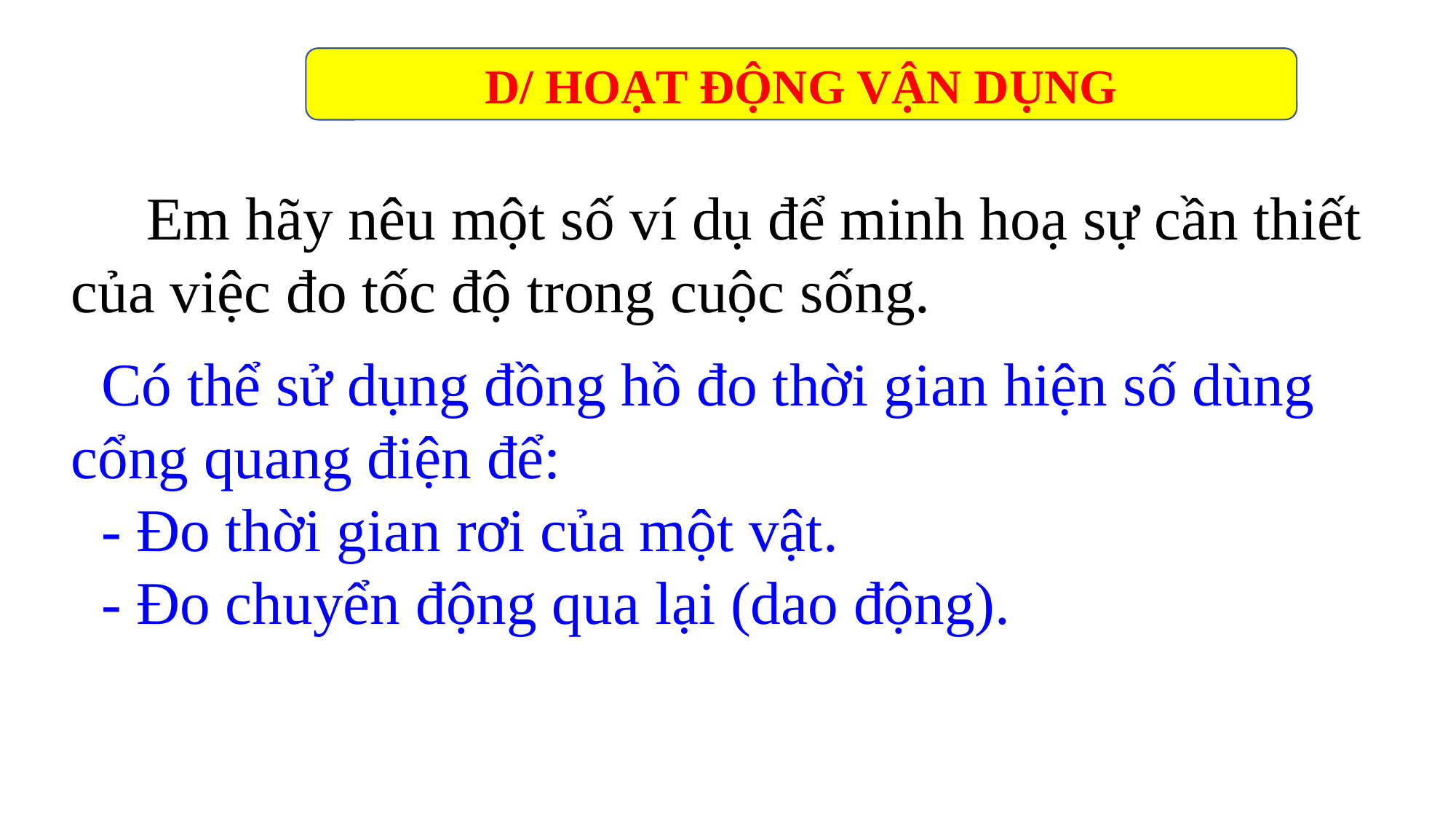

D/ HOẠT ĐỘNG VẬN DỤNG
     Em hãy nêu một số ví dụ để minh hoạ sự cần thiết của việc đo tốc độ trong cuộc sống.

  Có thể sử dụng đồng hồ đo thời gian hiện số dùng cổng quang điện để:
  - Đo thời gian rơi của một vật.
  - Đo chuyển động qua lại (dao động).